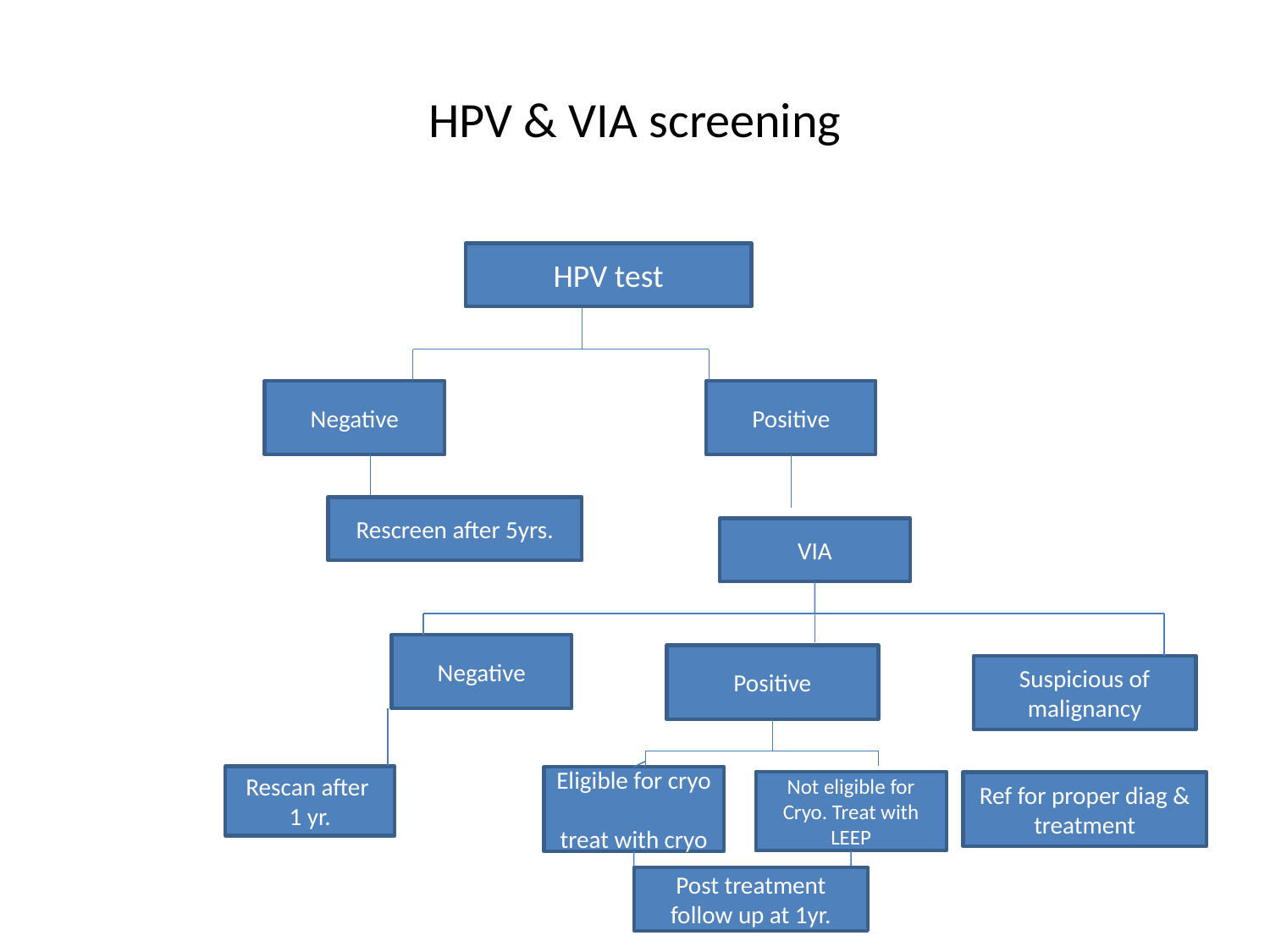

# HPV & VIA screening

HPV test
Negative
Positive
Rescreen after 5yrs.
VIA
Negative
Positive
Suspicious of malignancy
Rescan after
1 yr.
Eligible for cryo
treat with cryo
Not eligible for
Cryo. Treat with LEEP
Ref for proper diag & treatment
Post treatment follow up at 1yr.